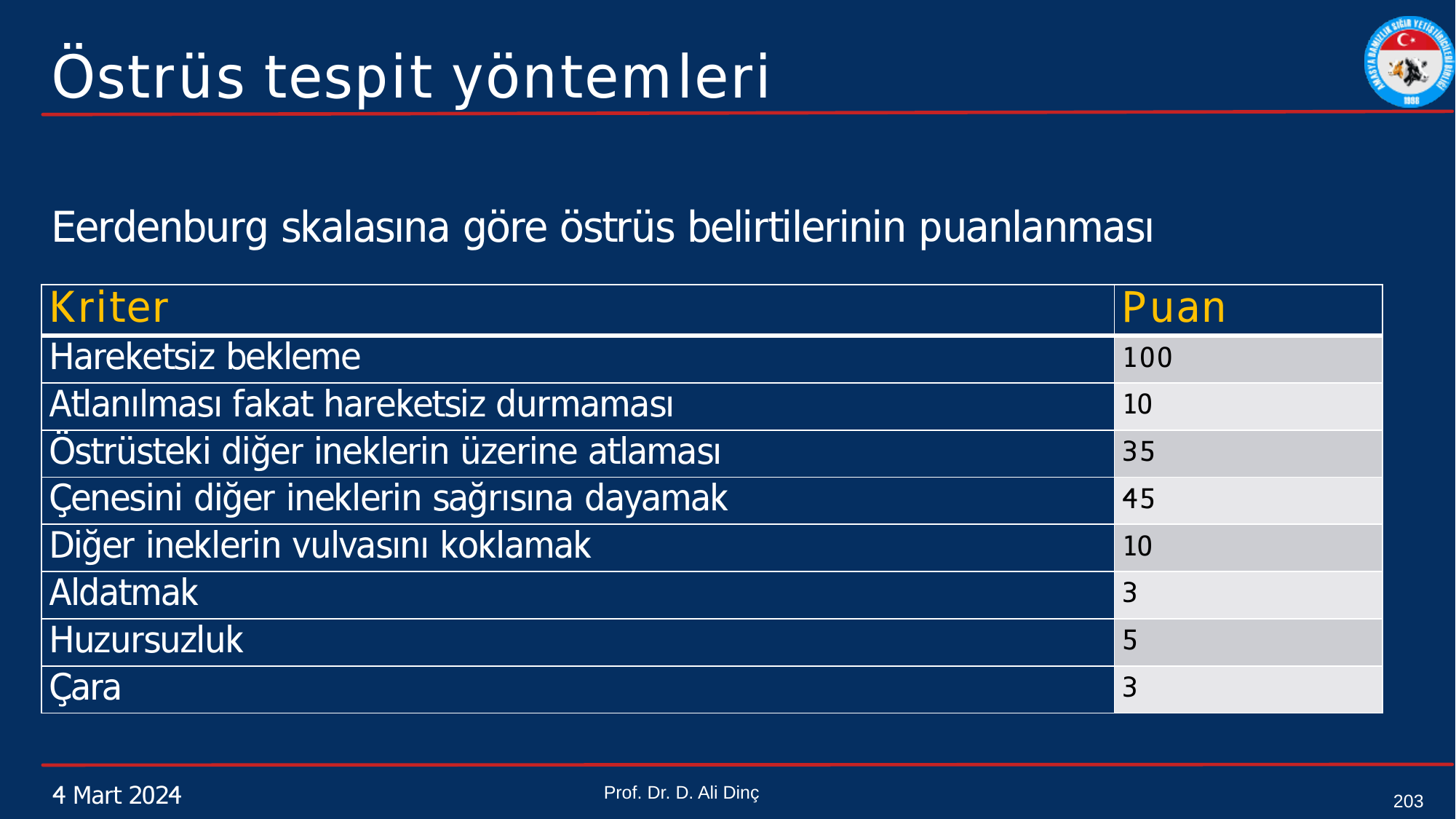

# Östrüs tespit yöntemleri
Eerdenburg skalasına göre östrüs belirtilerinin puanlanması
| Kriter | Puan |
| --- | --- |
| Hareketsiz bekleme | 100 |
| Atlanılması fakat hareketsiz durmaması | 10 |
| Östrüsteki diğer ineklerin üzerine atlaması | 35 |
| Çenesini diğer ineklerin sağrısına dayamak | 45 |
| Diğer ineklerin vulvasını koklamak | 10 |
| Aldatmak | 3 |
| Huzursuzluk | 5 |
| Çara | 3 |
4 Mart 2024
Prof. Dr. D. Ali Dinç
203